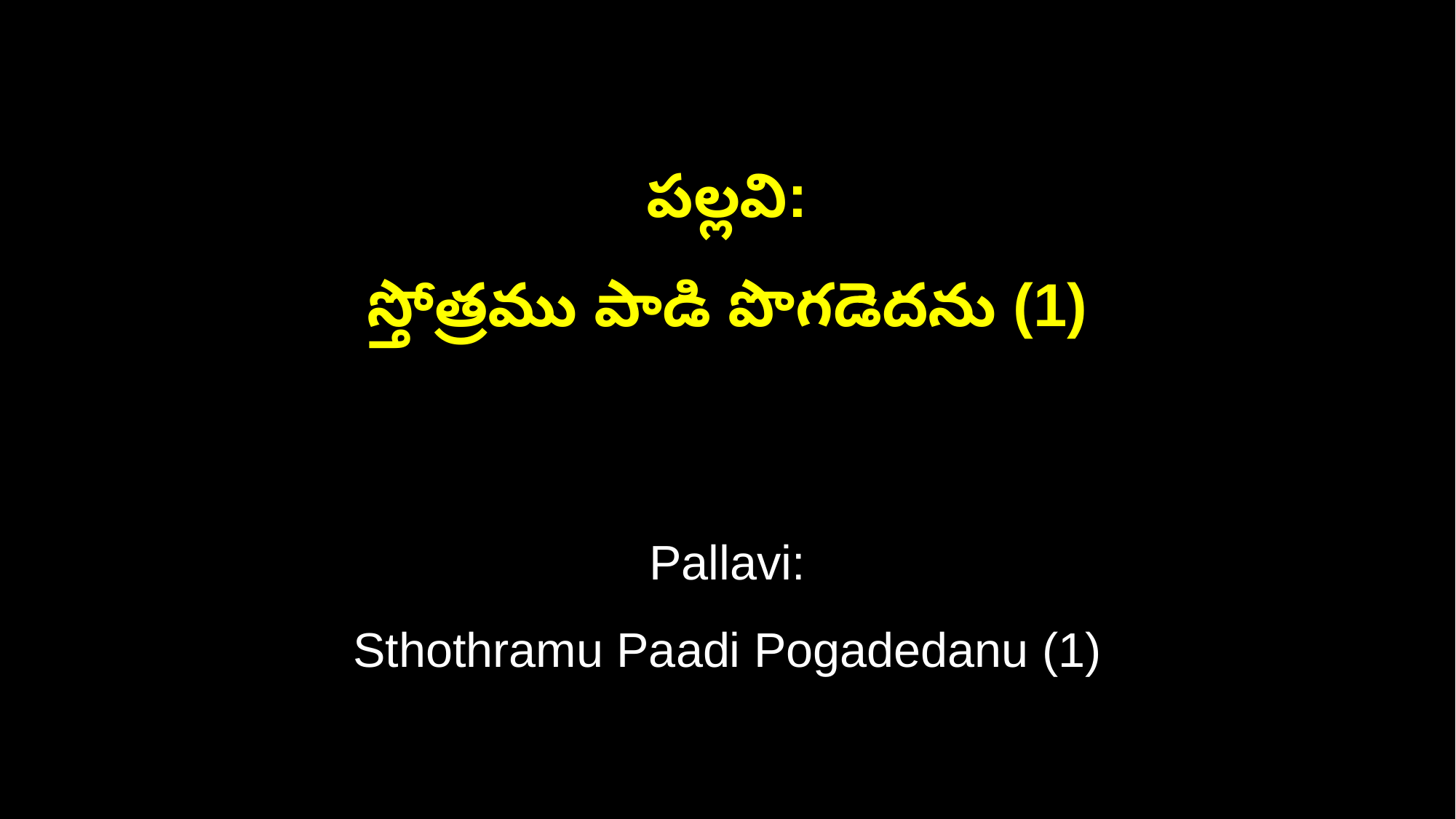

పల్లవి:
స్తోత్రము పాడి పొగడెదను (1)
Pallavi:
Sthothramu Paadi Pogadedanu (1)